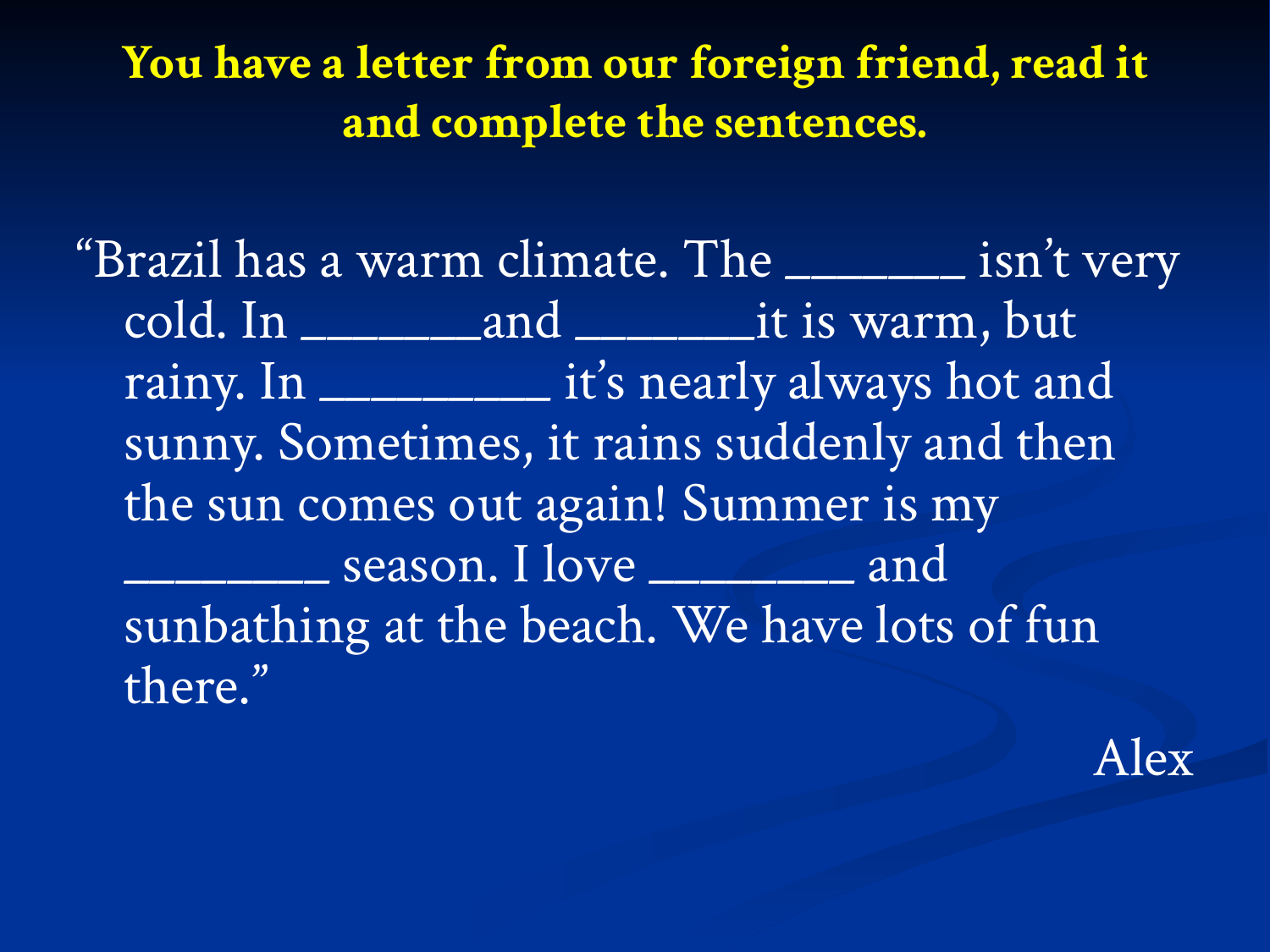

# You have a letter from our foreign friend, read it and complete the sentences.
“Brazil has a warm climate. The _______ isn’t very cold. In _______and _______it is warm, but rainy. In _________ it’s nearly always hot and sunny. Sometimes, it rains suddenly and then the sun comes out again! Summer is my ________ season. I love ________ and sunbathing at the beach. We have lots of fun there.”
Alex